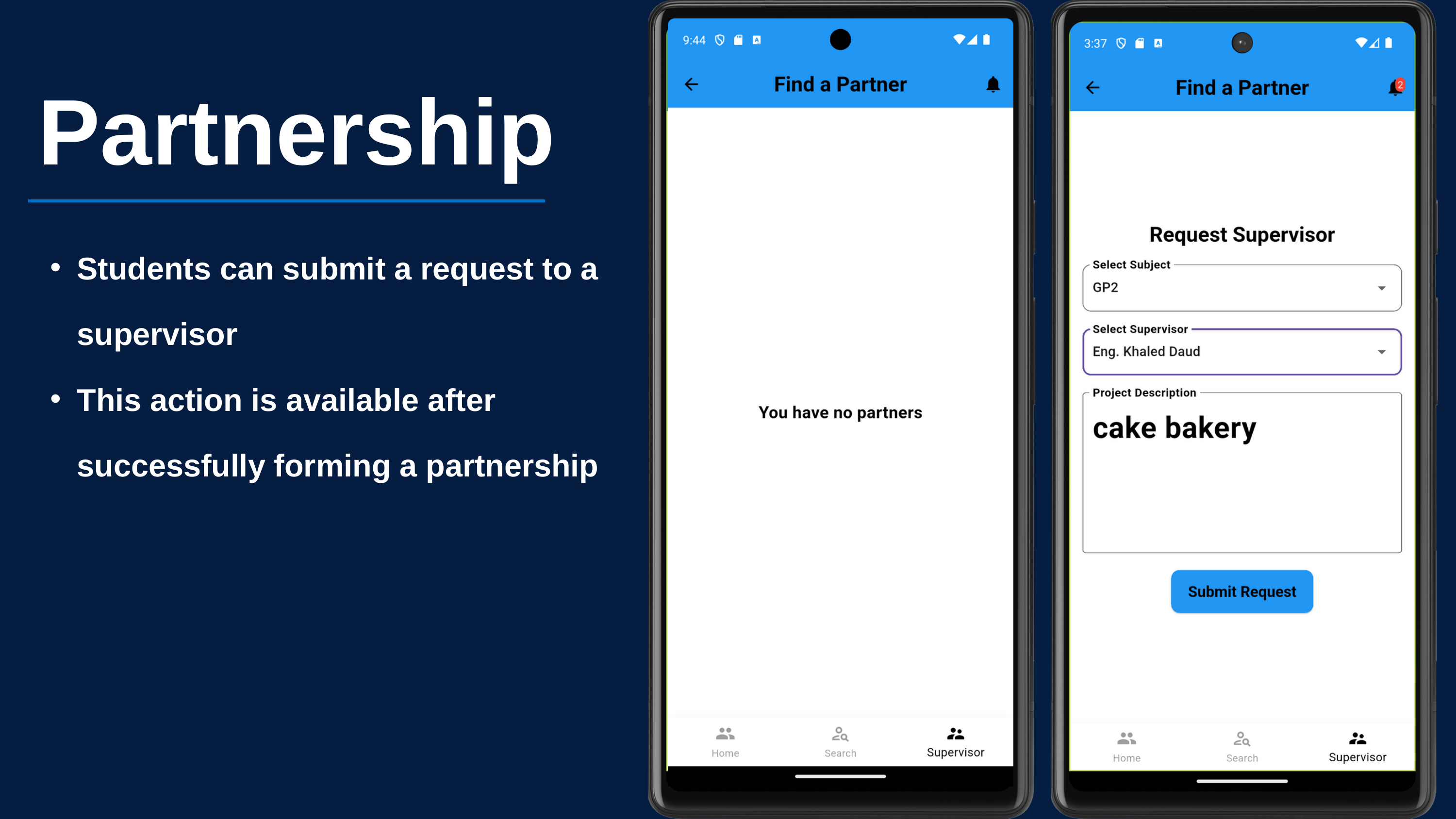

Partnership

Students can submit a request to a supervisor
This action is available after successfully forming a partnership